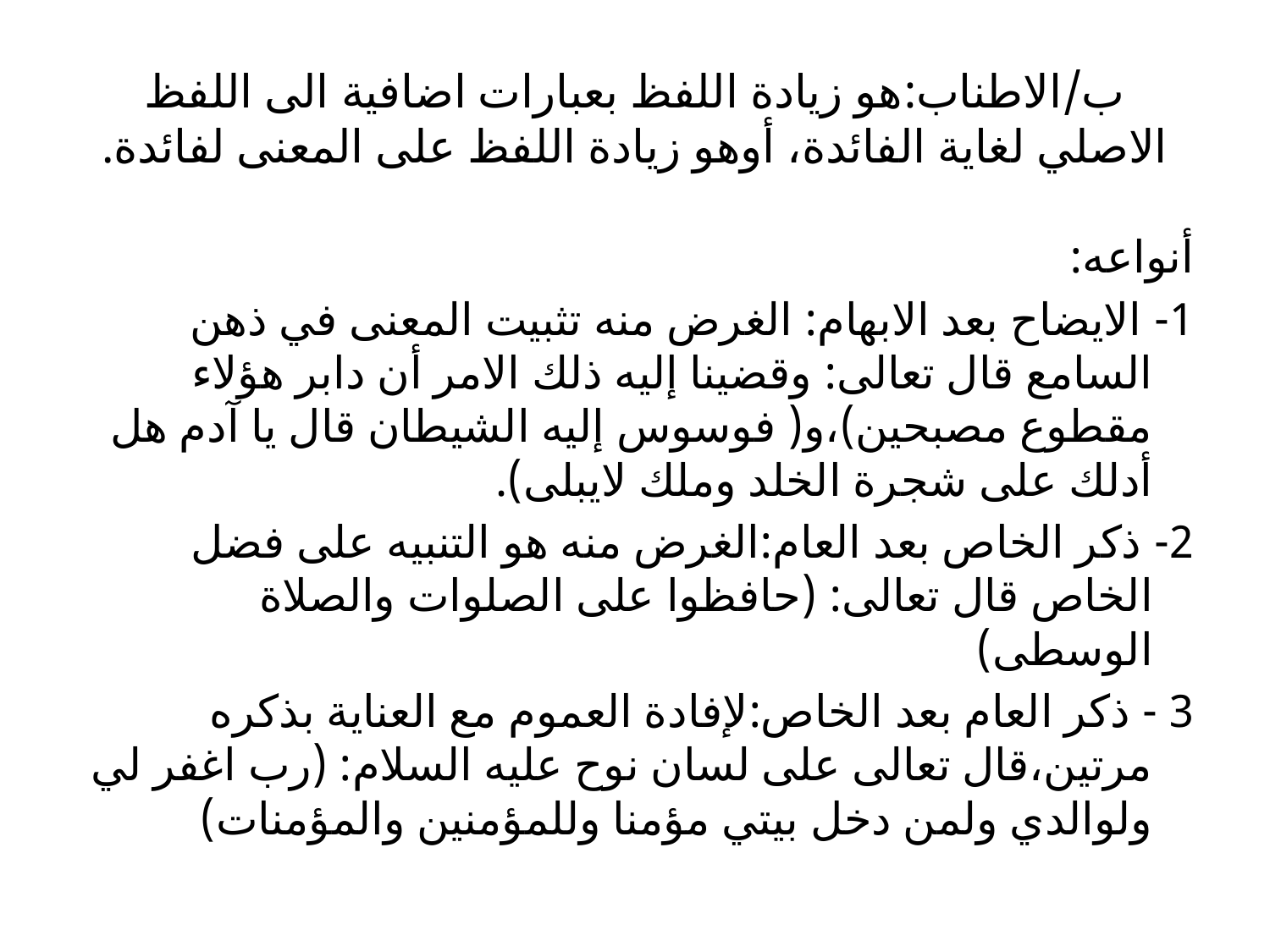

# ب/الاطناب:هو زيادة اللفظ بعبارات اضافية الى اللفظ الاصلي لغاية الفائدة، أوهو زيادة اللفظ على المعنى لفائدة.
أنواعه:
1- الايضاح بعد الابهام: الغرض منه تثبيت المعنى في ذهن السامع قال تعالى: وقضينا إليه ذلك الامر أن دابر هؤلاء مقطوع مصبحين)،و( فوسوس إليه الشيطان قال يا آدم هل أدلك على شجرة الخلد وملك لايبلى).
2- ذكر الخاص بعد العام:الغرض منه هو التنبيه على فضل الخاص قال تعالى: (حافظوا على الصلوات والصلاة الوسطى)
3 - ذكر العام بعد الخاص:لإفادة العموم مع العناية بذكره مرتين،قال تعالى على لسان نوح عليه السلام: (رب اغفر لي ولوالدي ولمن دخل بيتي مؤمنا وللمؤمنين والمؤمنات)